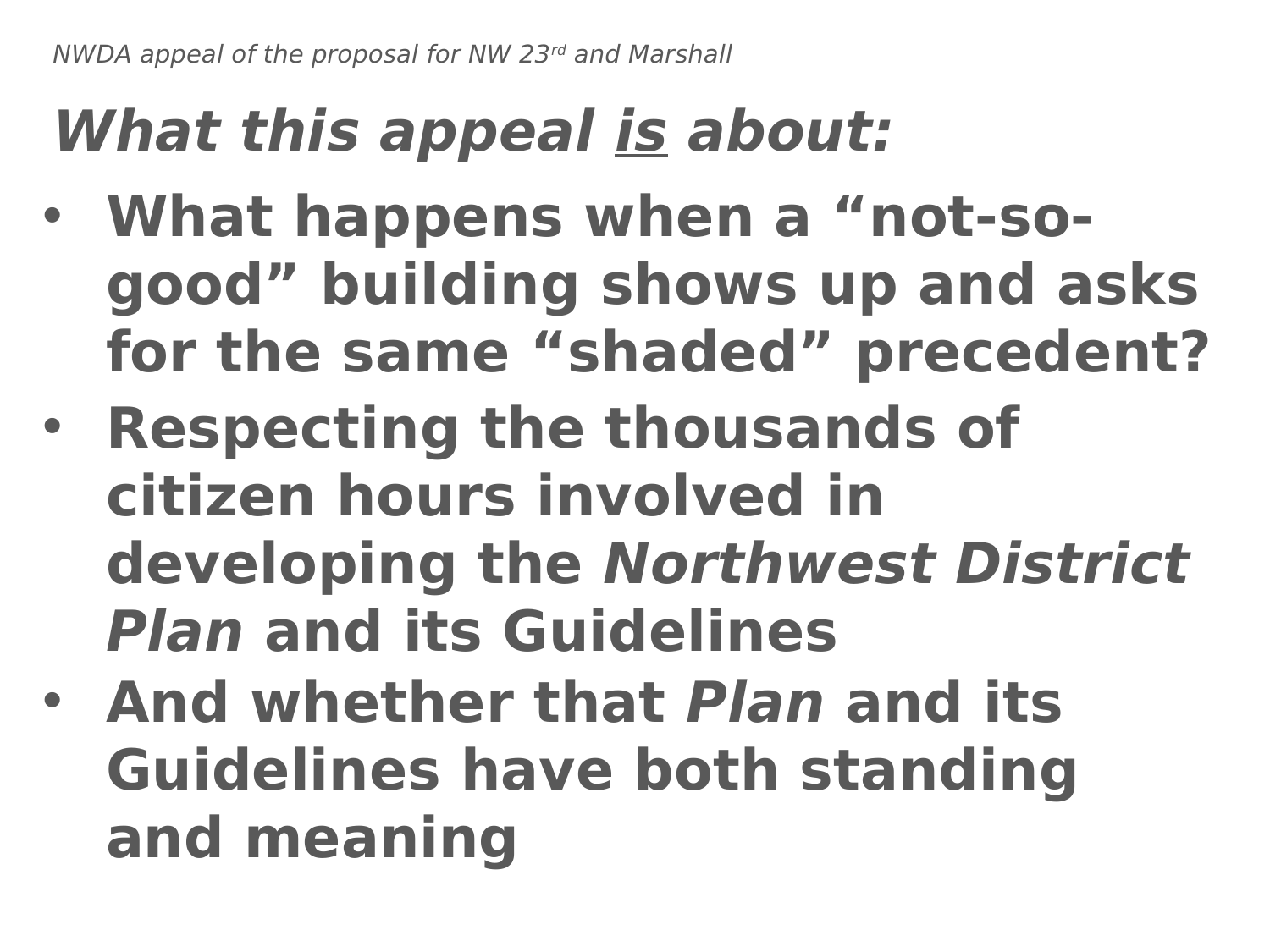

# NWDA appeal of the proposal for NW 23rd and Marshall
What this appeal is about:
What happens when a “not-so-good” building shows up and asks for the same “shaded” precedent?

Respecting the thousands of citizen hours involved in developing the Northwest District Plan and its Guidelines
And whether that Plan and its Guidelines have both standing and meaning